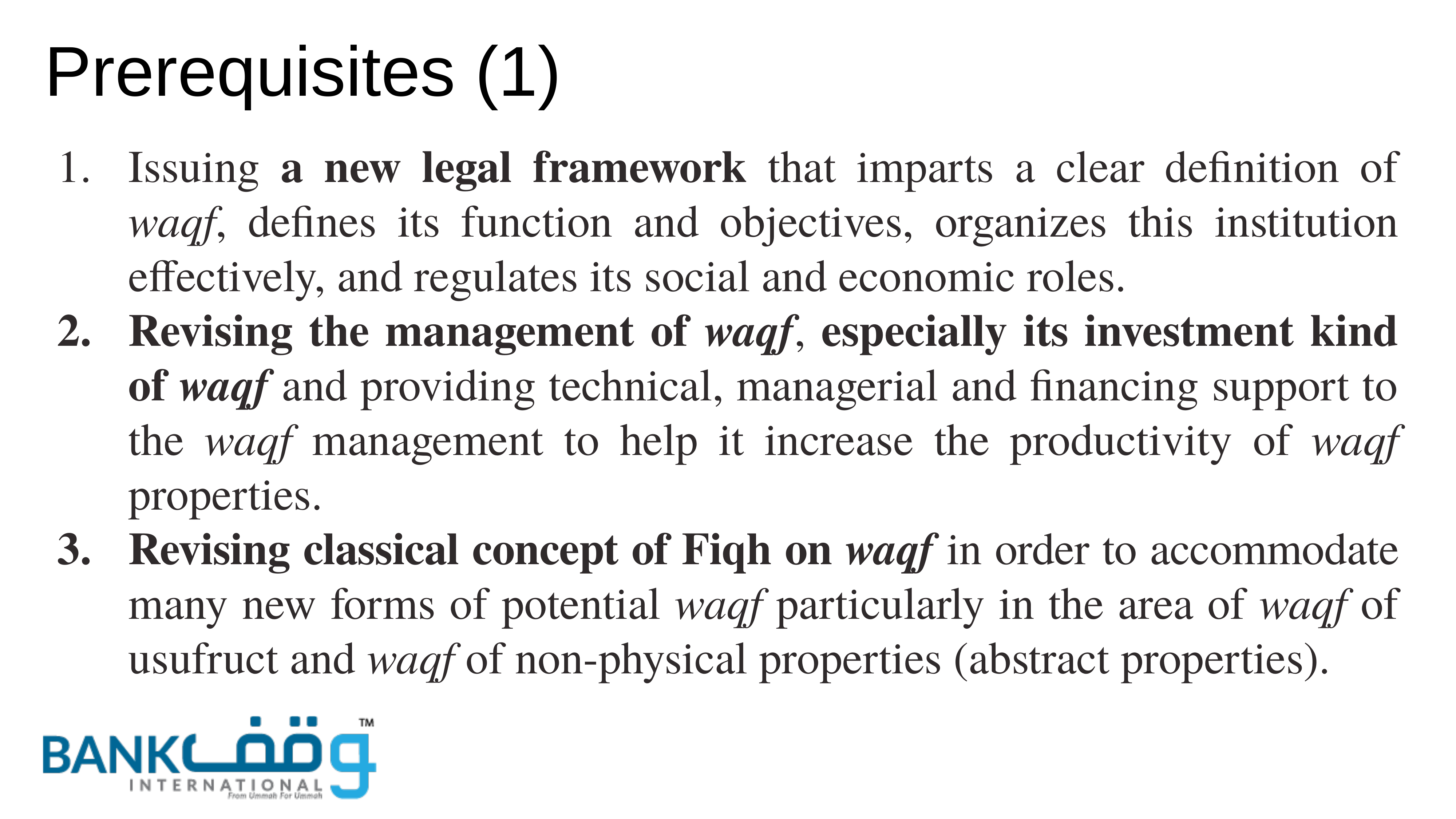

# Prerequisites (1)
Issuing a new legal framework that imparts a clear definition of waqf, defines its function and objectives, organizes this institution effectively, and regulates its social and economic roles.
Revising the management of waqf, especially its investment kind of waqf and providing technical, managerial and financing support to the waqf management to help it increase the productivity of waqf properties.
Revising classical concept of Fiqh on waqf in order to accommodate many new forms of potential waqf particularly in the area of waqf of usufruct and waqf of non-physical properties (abstract properties).